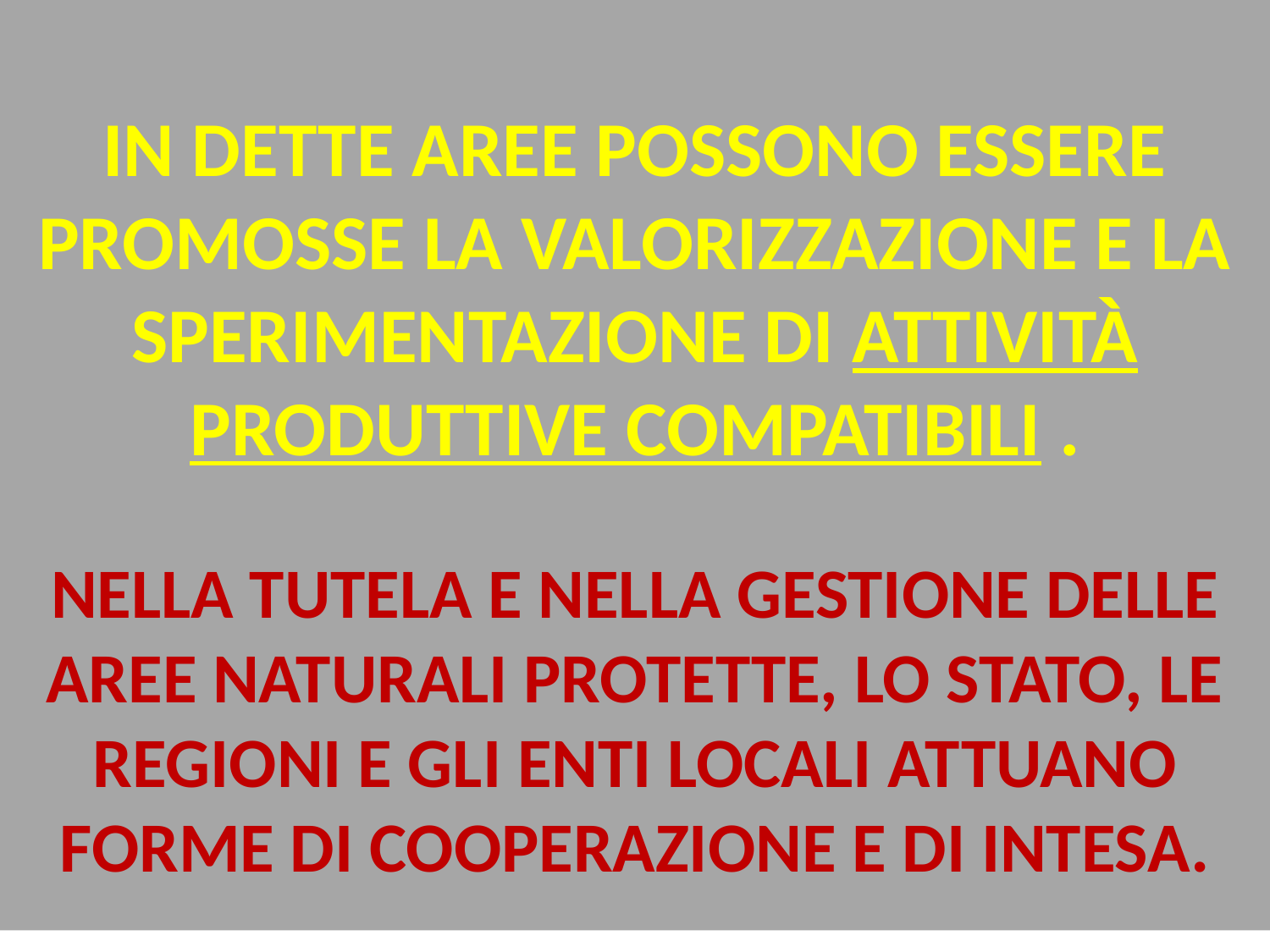

IN DETTE AREE POSSONO ESSERE PROMOSSE LA VALORIZZAZIONE E LA SPERIMENTAZIONE DI ATTIVITÀ PRODUTTIVE COMPATIBILI .

NELLA TUTELA E NELLA GESTIONE DELLE AREE NATURALI PROTETTE, LO STATO, LE REGIONI E GLI ENTI LOCALI ATTUANO FORME DI COOPERAZIONE E DI INTESA.